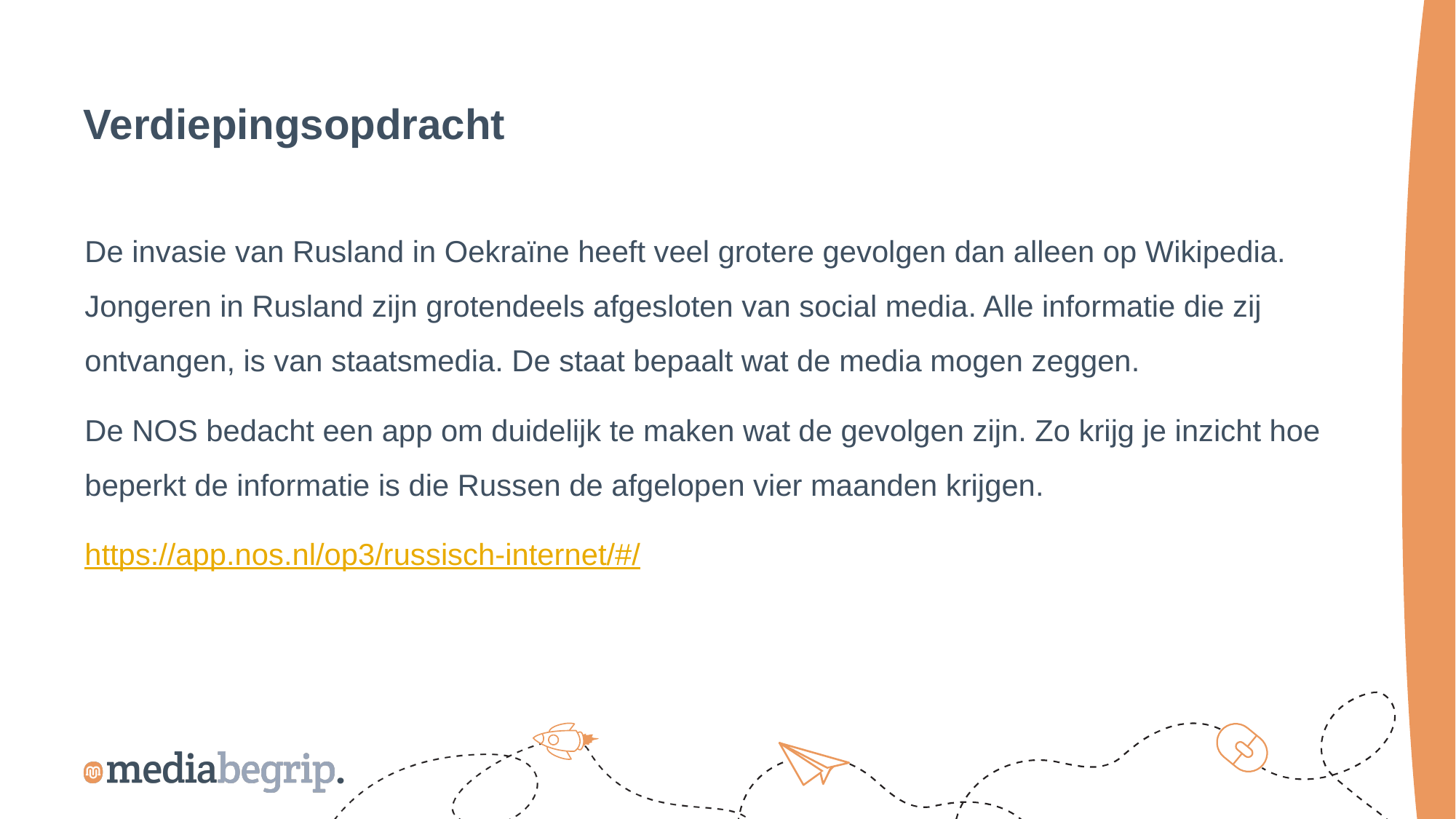

Verdiepingsopdracht
De invasie van Rusland in Oekraïne heeft veel grotere gevolgen dan alleen op Wikipedia. Jongeren in Rusland zijn grotendeels afgesloten van social media. Alle informatie die zij ontvangen, is van staatsmedia. De staat bepaalt wat de media mogen zeggen.
De NOS bedacht een app om duidelijk te maken wat de gevolgen zijn. Zo krijg je inzicht hoe beperkt de informatie is die Russen de afgelopen vier maanden krijgen.
https://app.nos.nl/op3/russisch-internet/#/